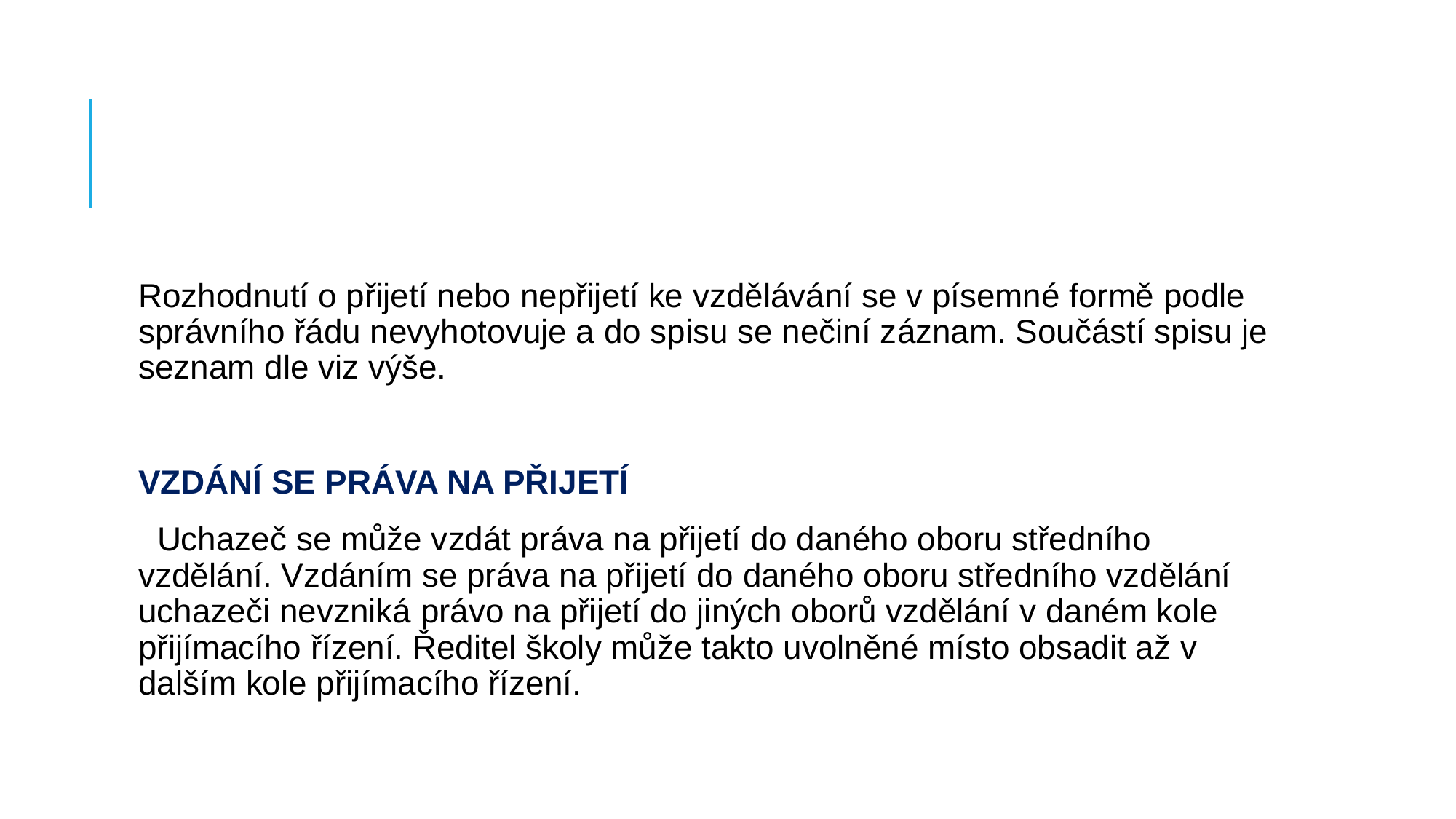

#
Rozhodnutí o přijetí nebo nepřijetí ke vzdělávání se v písemné formě podle správního řádu nevyhotovuje a do spisu se nečiní záznam. Součástí spisu je seznam dle viz výše.

VZDÁNÍ SE PRÁVA NA PŘIJETÍ
  Uchazeč se může vzdát práva na přijetí do daného oboru středního vzdělání. Vzdáním se práva na přijetí do daného oboru středního vzdělání uchazeči nevzniká právo na přijetí do jiných oborů vzdělání v daném kole přijímacího řízení. Ředitel školy může takto uvolněné místo obsadit až v dalším kole přijímacího řízení.